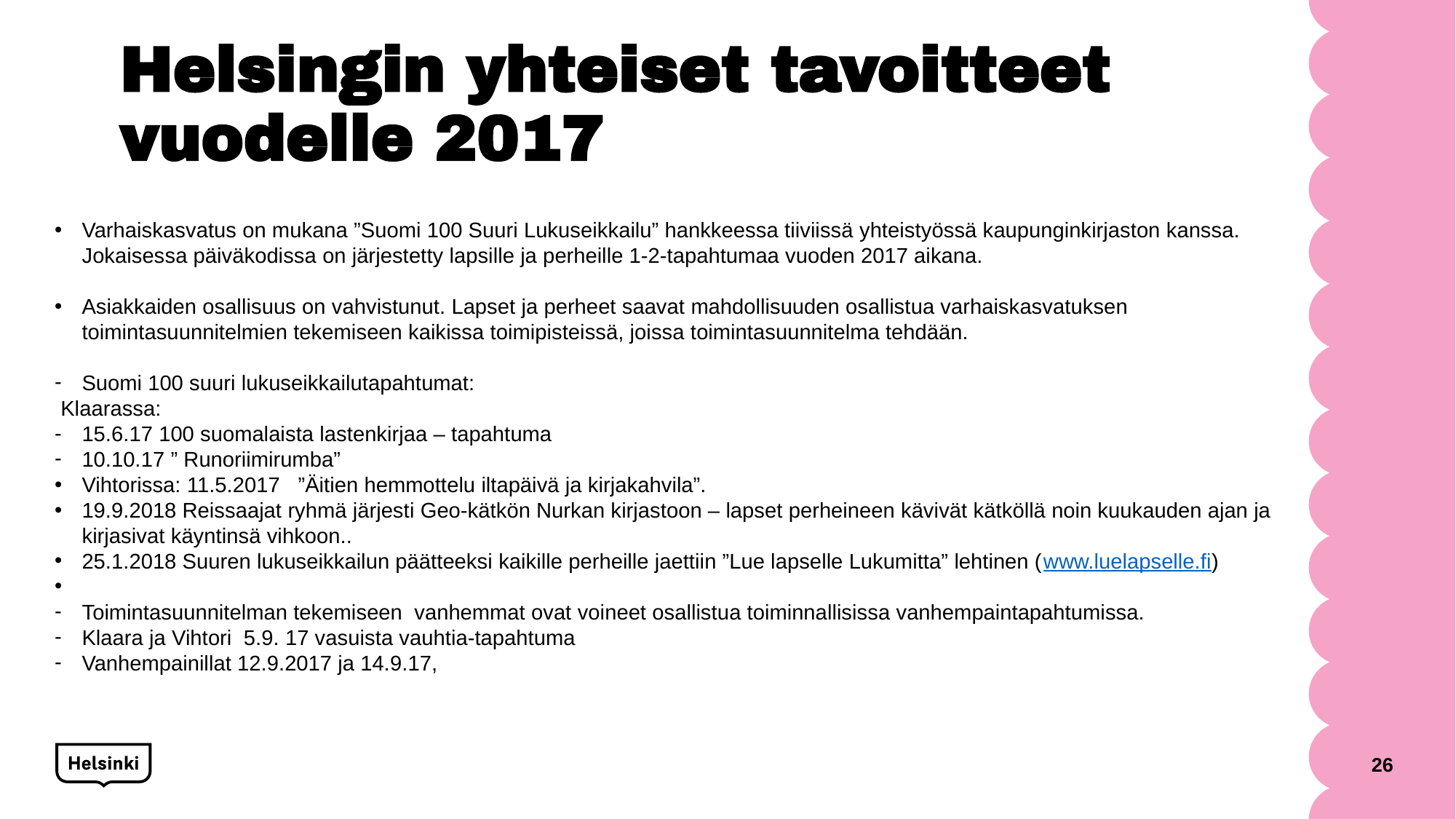

# Helsingin yhteiset tavoitteet vuodelle 2017
Varhaiskasvatus on mukana ”Suomi 100 Suuri Lukuseikkailu” hankkeessa tiiviissä yhteistyössä kaupunginkirjaston kanssa. Jokaisessa päiväkodissa on järjestetty lapsille ja perheille 1-2-tapahtumaa vuoden 2017 aikana.

Asiakkaiden osallisuus on vahvistunut. Lapset ja perheet saavat mahdollisuuden osallistua varhaiskasvatuksen toimintasuunnitelmien tekemiseen kaikissa toimipisteissä, joissa toimintasuunnitelma tehdään.

Suomi 100 suuri lukuseikkailutapahtumat:
 Klaarassa:
15.6.17 100 suomalaista lastenkirjaa – tapahtuma
10.10.17 ” Runoriimirumba”
Vihtorissa: 11.5.2017   ”Äitien hemmottelu iltapäivä ja kirjakahvila”.
19.9.2018 Reissaajat ryhmä järjesti Geo-kätkön Nurkan kirjastoon – lapset perheineen kävivät kätköllä noin kuukauden ajan ja kirjasivat käyntinsä vihkoon..
25.1.2018 Suuren lukuseikkailun päätteeksi kaikille perheille jaettiin ”Lue lapselle Lukumitta” lehtinen (www.luelapselle.fi)

Toimintasuunnitelman tekemiseen  vanhemmat ovat voineet osallistua toiminnallisissa vanhempaintapahtumissa.
Klaara ja Vihtori  5.9. 17 vasuista vauhtia-tapahtuma
Vanhempainillat 12.9.2017 ja 14.9.17,
26